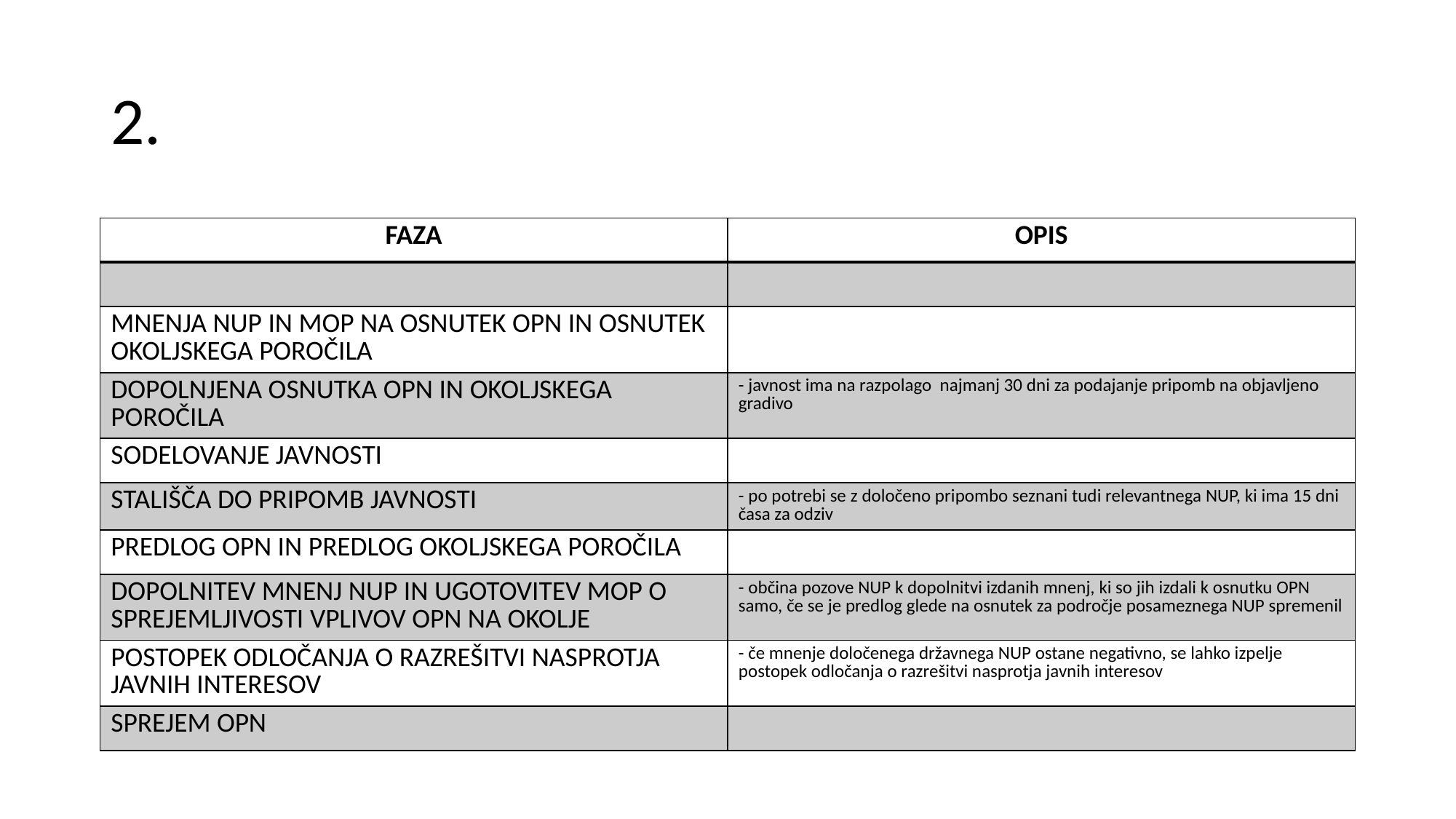

# 2.
| FAZA | OPIS |
| --- | --- |
|  |  |
| MNENJA NUP IN MOP NA OSNUTEK OPN IN OSNUTEK OKOLJSKEGA POROČILA |  |
| DOPOLNJENA OSNUTKA OPN IN OKOLJSKEGA POROČILA | - javnost ima na razpolago najmanj 30 dni za podajanje pripomb na objavljeno gradivo |
| SODELOVANJE JAVNOSTI |  |
| STALIŠČA DO PRIPOMB JAVNOSTI | - po potrebi se z določeno pripombo seznani tudi relevantnega NUP, ki ima 15 dni časa za odziv |
| PREDLOG OPN IN PREDLOG OKOLJSKEGA POROČILA |  |
| DOPOLNITEV MNENJ NUP IN UGOTOVITEV MOP O SPREJEMLJIVOSTI VPLIVOV OPN NA OKOLJE | - občina pozove NUP k dopolnitvi izdanih mnenj, ki so jih izdali k osnutku OPN samo, če se je predlog glede na osnutek za področje posameznega NUP spremenil |
| POSTOPEK ODLOČANJA O RAZREŠITVI NASPROTJA JAVNIH INTERESOV | - če mnenje določenega državnega NUP ostane negativno, se lahko izpelje postopek odločanja o razrešitvi nasprotja javnih interesov |
| SPREJEM OPN |  |